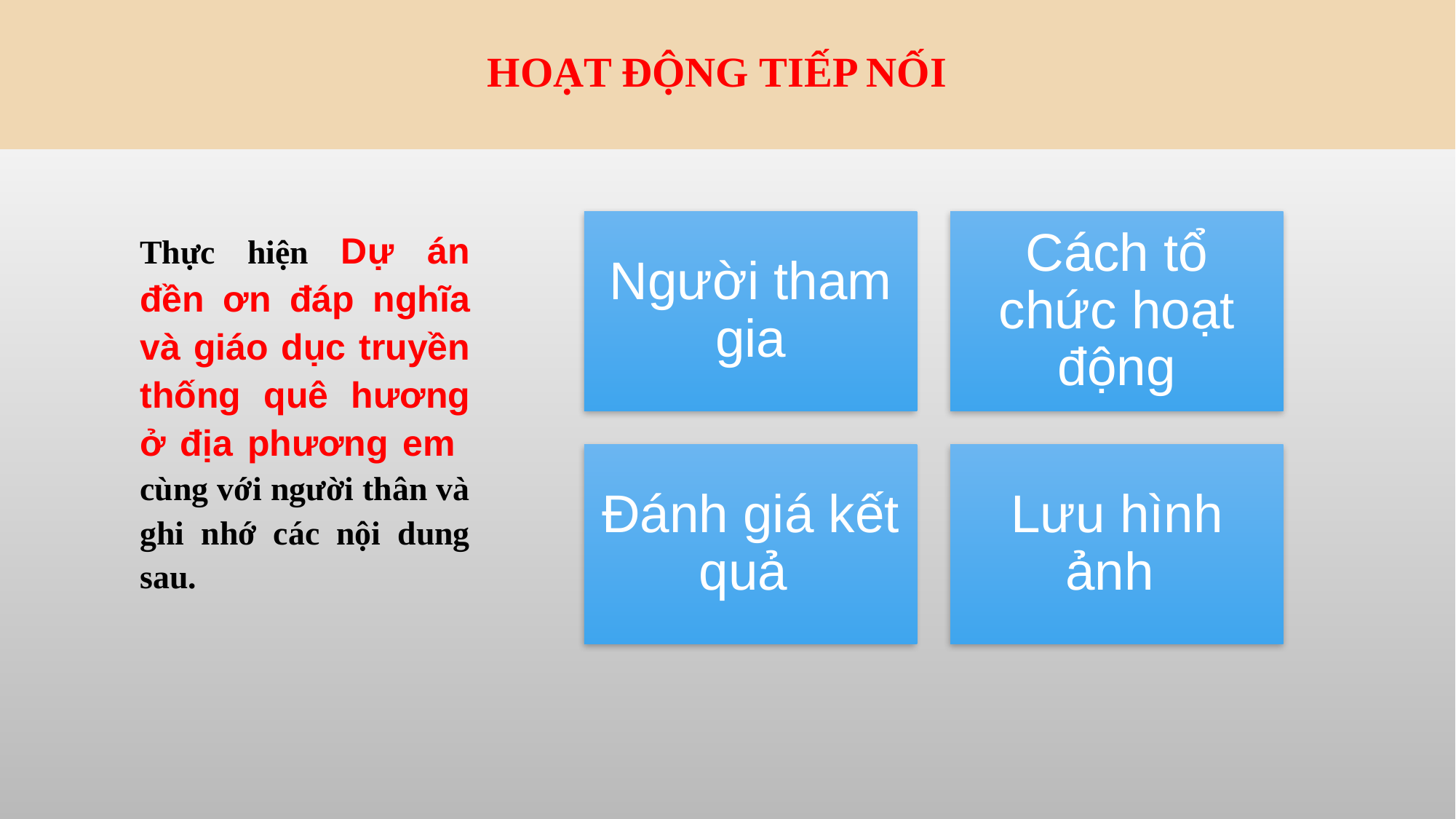

# HOẠT ĐỘNG TIẾP NỐI
Người tham gia
Cách tổ chức hoạt động
Đánh giá kết quả
Lưu hình ảnh
Thực hiện Dự án đền ơn đáp nghĩa và giáo dục truyền thống quê hương ở địa phương em  cùng với người thân và ghi nhớ các nội dung sau.